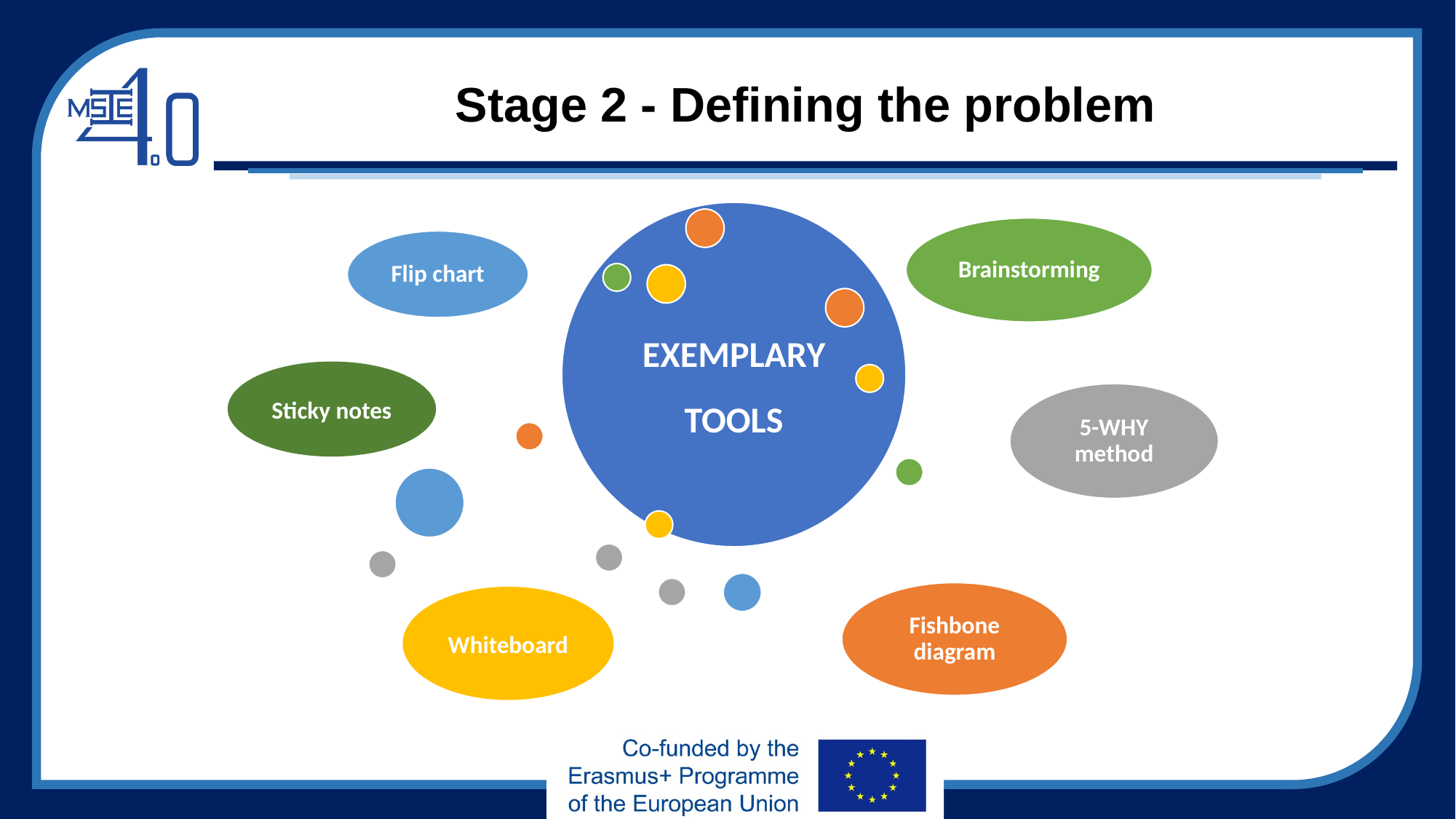

# Stage 2 - Defining the problem
EXEMPLARY TOOLS
5-WHY method
Brainstorming
Flip chart
Fishbone diagram
Sticky notes
Whiteboard